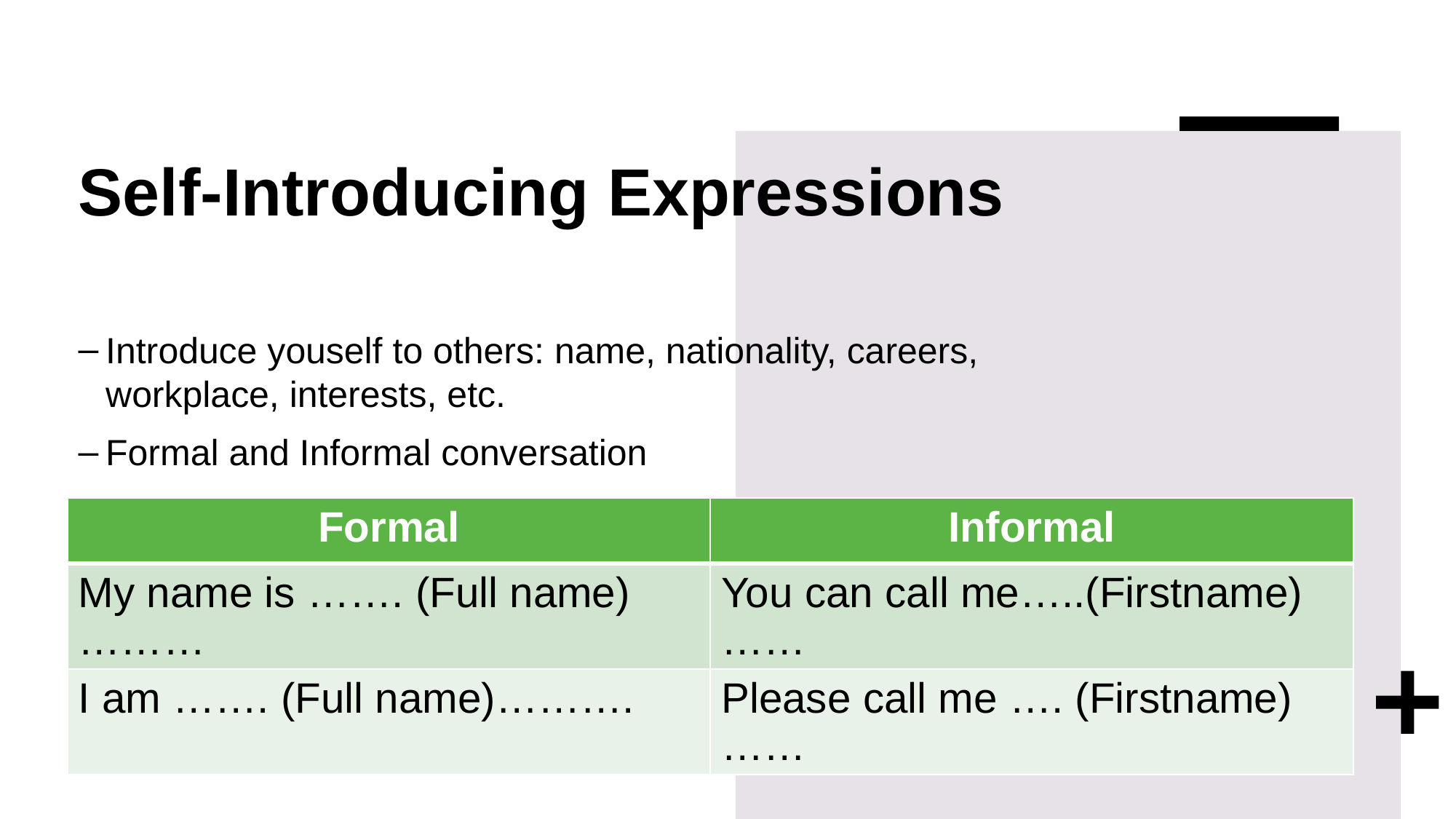

# Self-Introducing Expressions
Introduce youself to others: name, nationality, careers, workplace, interests, etc.
Formal and Informal conversation
| Formal | Informal |
| --- | --- |
| My name is ……. (Full name)……… | You can call me…..(Firstname)…… |
| I am ……. (Full name)………. | Please call me …. (Firstname)…… |